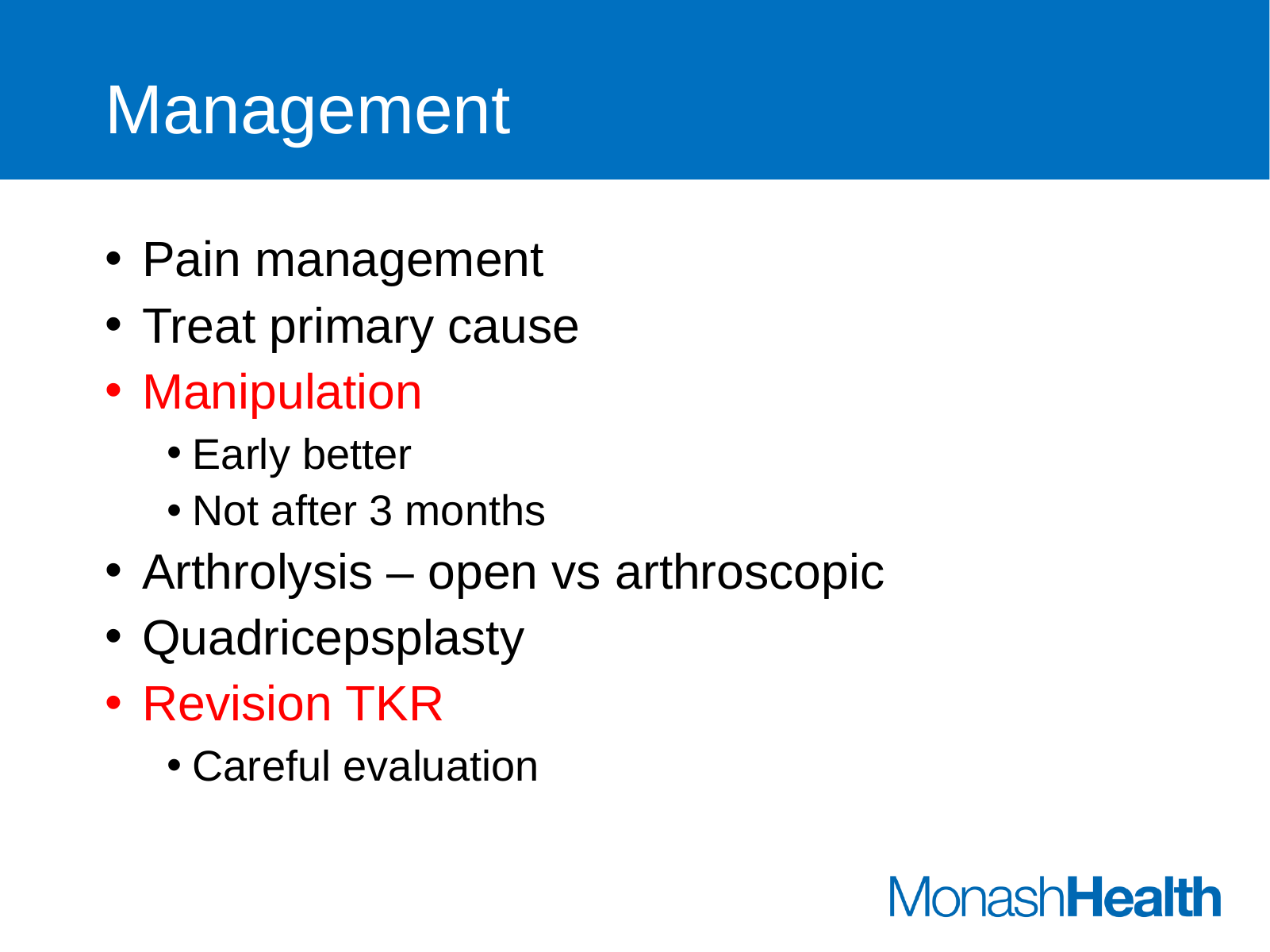

# Management
Pain management
Treat primary cause
Manipulation
Early better
Not after 3 months
Arthrolysis – open vs arthroscopic
Quadricepsplasty
Revision TKR
Careful evaluation